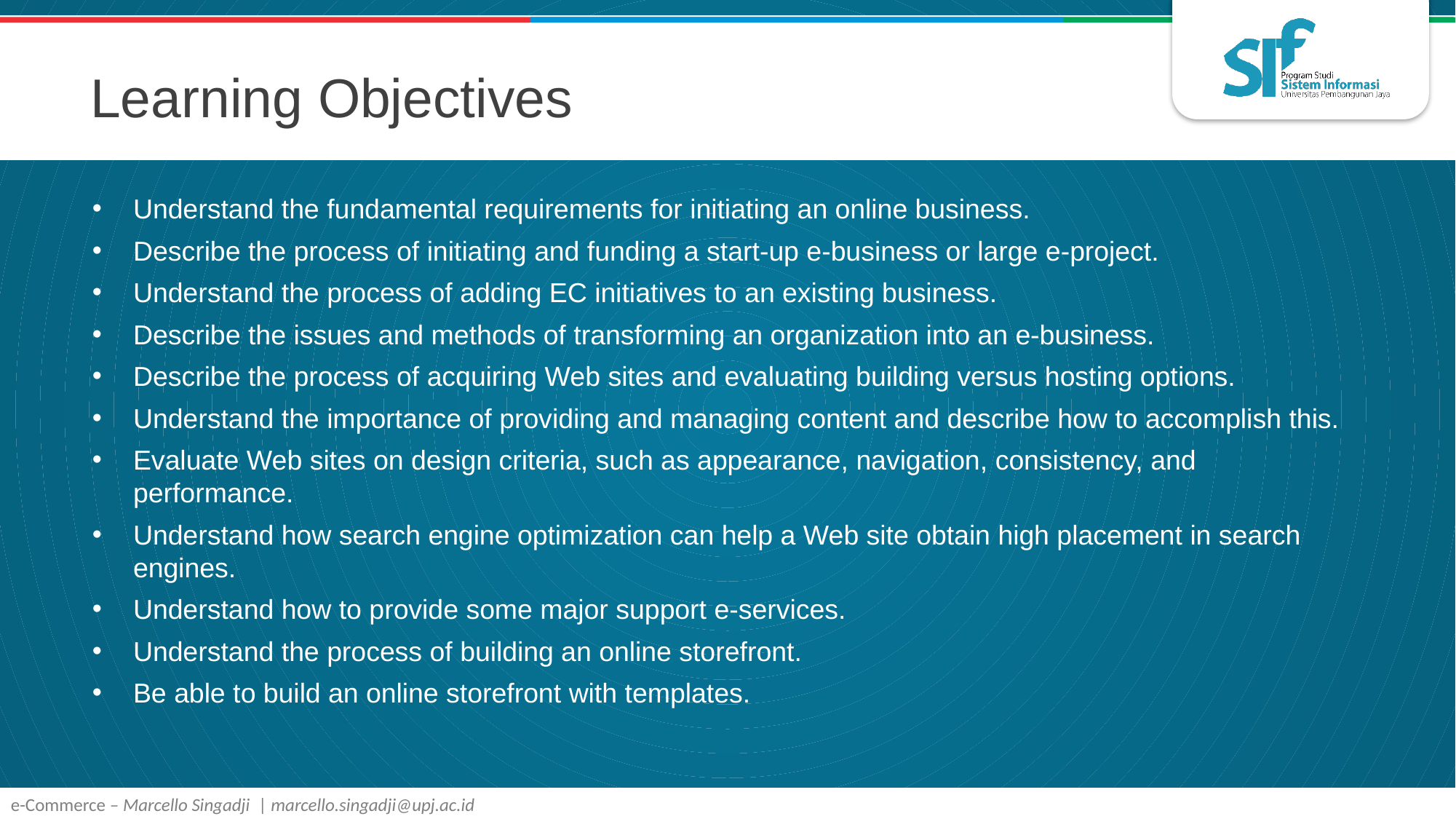

# Learning Objectives
Understand the fundamental requirements for initiating an online business.
Describe the process of initiating and funding a start-up e-business or large e-project.
Understand the process of adding EC initiatives to an existing business.
Describe the issues and methods of transforming an organization into an e-business.
Describe the process of acquiring Web sites and evaluating building versus hosting options.
Understand the importance of providing and managing content and describe how to accomplish this.
Evaluate Web sites on design criteria, such as appearance, navigation, consistency, and performance.
Understand how search engine optimization can help a Web site obtain high placement in search engines.
Understand how to provide some major support e-services.
Understand the process of building an online storefront.
Be able to build an online storefront with templates.